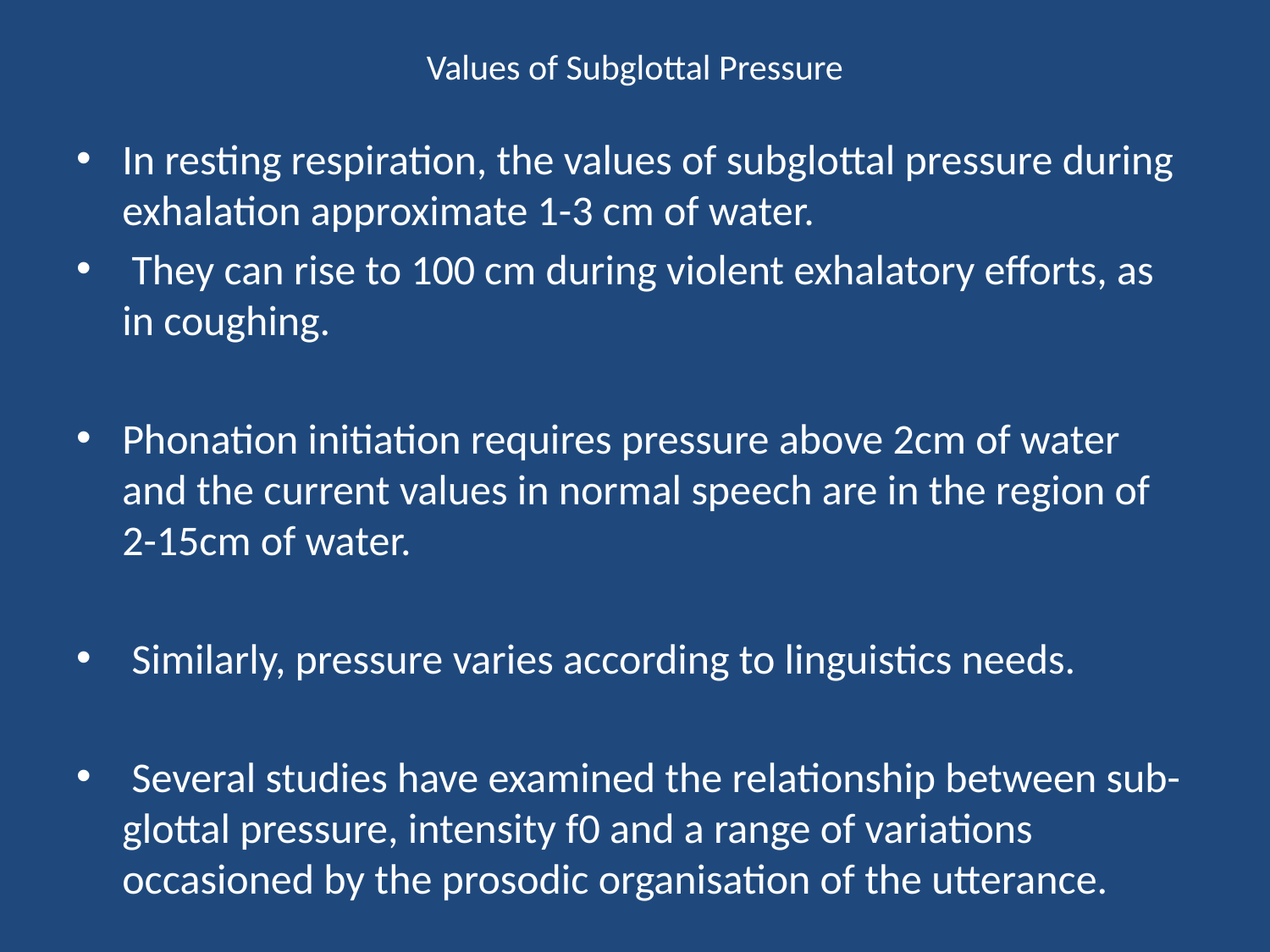

# Values of Subglottal Pressure
In resting respiration, the values of subglottal pressure during exhalation approximate 1-3 cm of water.
 They can rise to 100 cm during violent exhalatory efforts, as in coughing.

Phonation initiation requires pressure above 2cm of water and the current values in normal speech are in the region of 2-15cm of water.

 Similarly, pressure varies according to linguistics needs.

 Several studies have examined the relationship between sub-glottal pressure, intensity f0 and a range of variations occasioned by the prosodic organisation of the utterance.